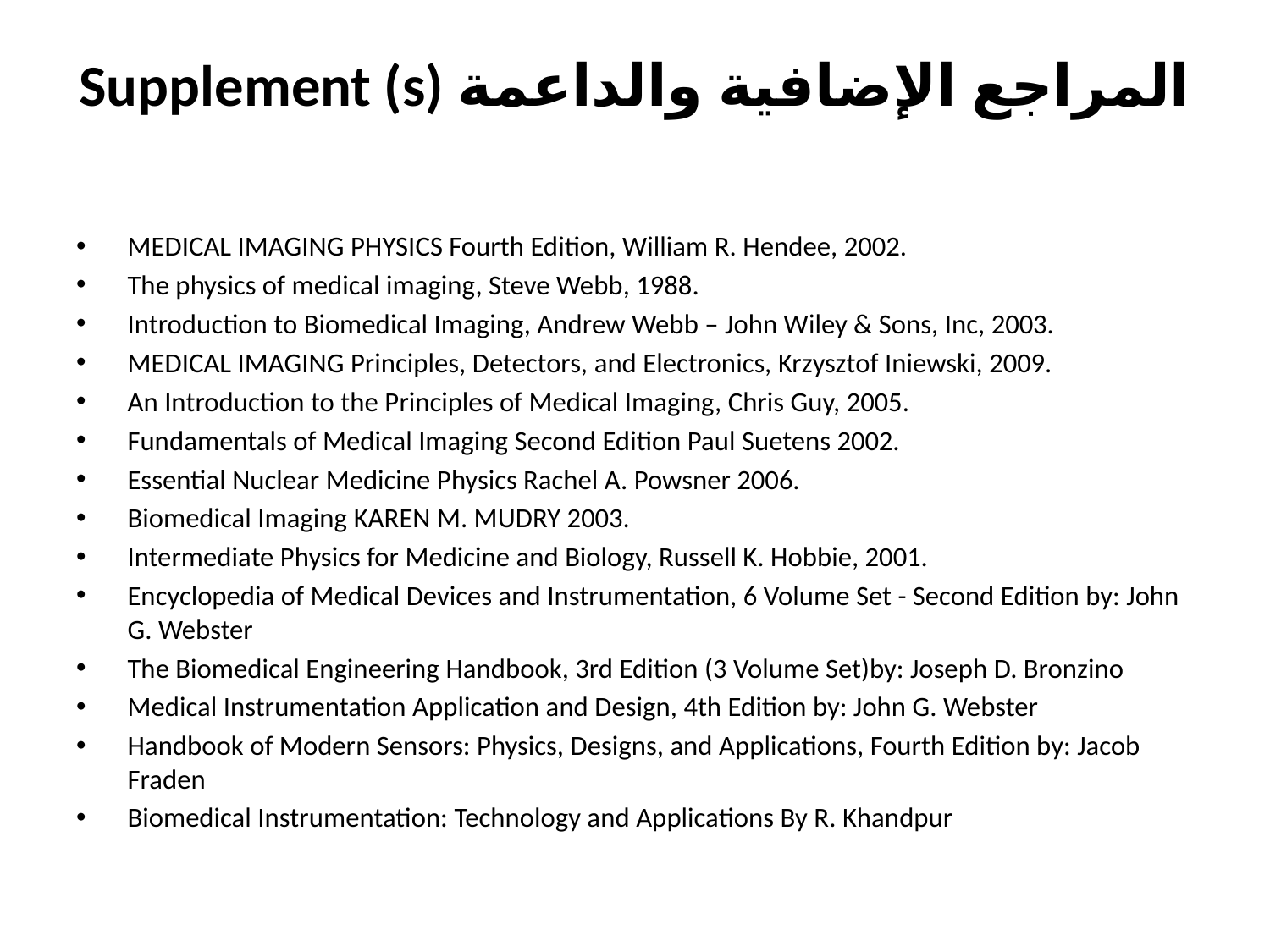

# Supplement (s) المراجع الإضافية والداعمة
MEDICAL IMAGING PHYSICS Fourth Edition, William R. Hendee, 2002.
The physics of medical imaging, Steve Webb, 1988.
Introduction to Biomedical Imaging, Andrew Webb – John Wiley & Sons, Inc, 2003.
MEDICAL IMAGING Principles, Detectors, and Electronics, Krzysztof Iniewski, 2009.
An Introduction to the Principles of Medical Imaging, Chris Guy, 2005.
Fundamentals of Medical Imaging Second Edition Paul Suetens 2002.
Essential Nuclear Medicine Physics Rachel A. Powsner 2006.
Biomedical Imaging KAREN M. MUDRY 2003.
Intermediate Physics for Medicine and Biology, Russell K. Hobbie, 2001.
Encyclopedia of Medical Devices and Instrumentation, 6 Volume Set - Second Edition by: John G. Webster
The Biomedical Engineering Handbook, 3rd Edition (3 Volume Set)by: Joseph D. Bronzino
Medical Instrumentation Application and Design, 4th Edition by: John G. Webster
Handbook of Modern Sensors: Physics, Designs, and Applications, Fourth Edition by: Jacob Fraden
Biomedical Instrumentation: Technology and Applications By R. Khandpur